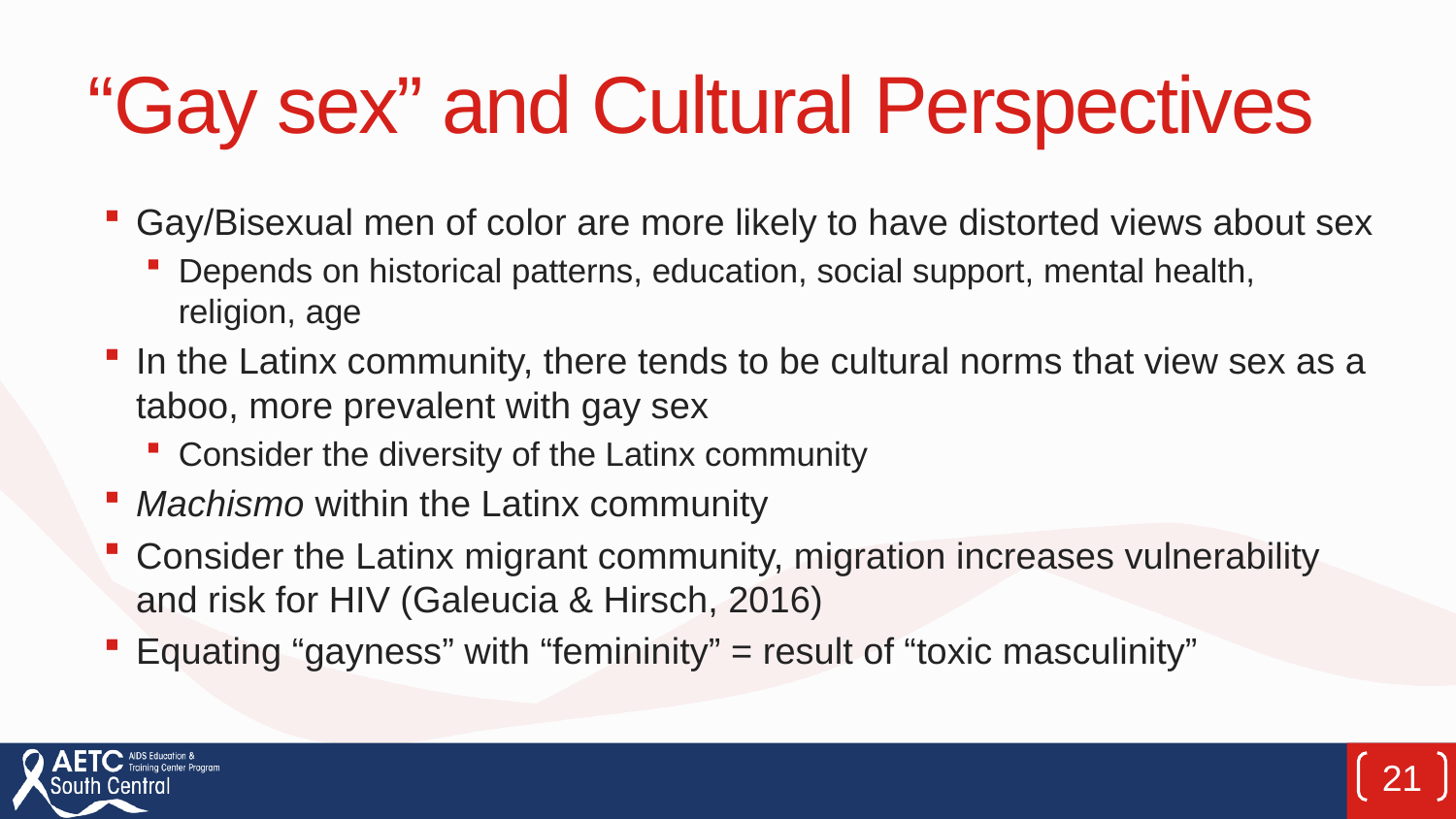

# “Gay sex” and Cultural Perspectives
Gay/Bisexual men of color are more likely to have distorted views about sex
Depends on historical patterns, education, social support, mental health, religion, age
In the Latinx community, there tends to be cultural norms that view sex as a taboo, more prevalent with gay sex
Consider the diversity of the Latinx community
Machismo within the Latinx community
Consider the Latinx migrant community, migration increases vulnerability and risk for HIV (Galeucia & Hirsch, 2016)
Equating “gayness” with “femininity” = result of “toxic masculinity”
21